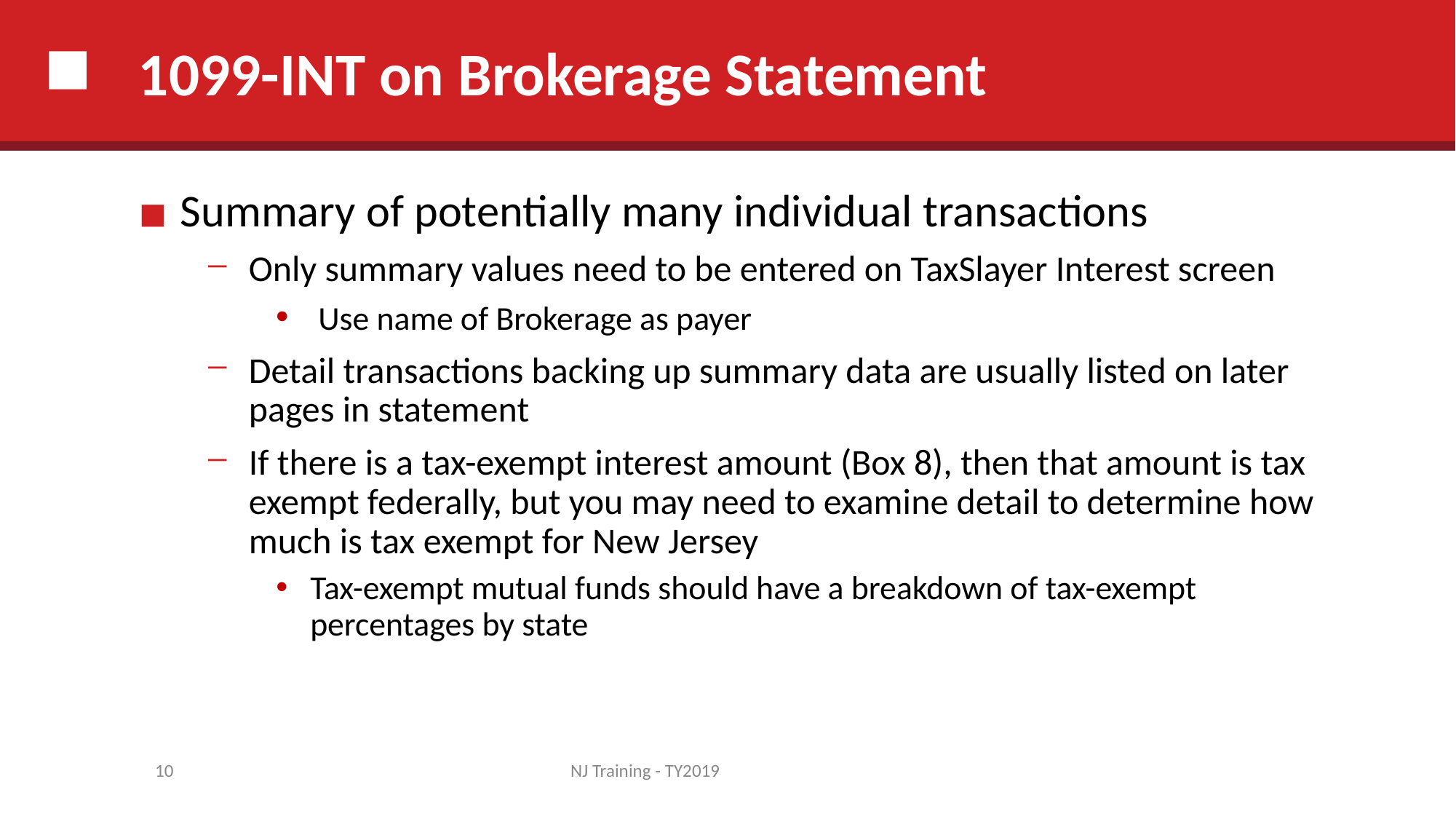

# 1099-INT on Brokerage Statement
Summary of potentially many individual transactions
Only summary values need to be entered on TaxSlayer Interest screen
 Use name of Brokerage as payer
Detail transactions backing up summary data are usually listed on later pages in statement
If there is a tax-exempt interest amount (Box 8), then that amount is tax exempt federally, but you may need to examine detail to determine how much is tax exempt for New Jersey
Tax-exempt mutual funds should have a breakdown of tax-exempt percentages by state

10
NJ Training - TY2019